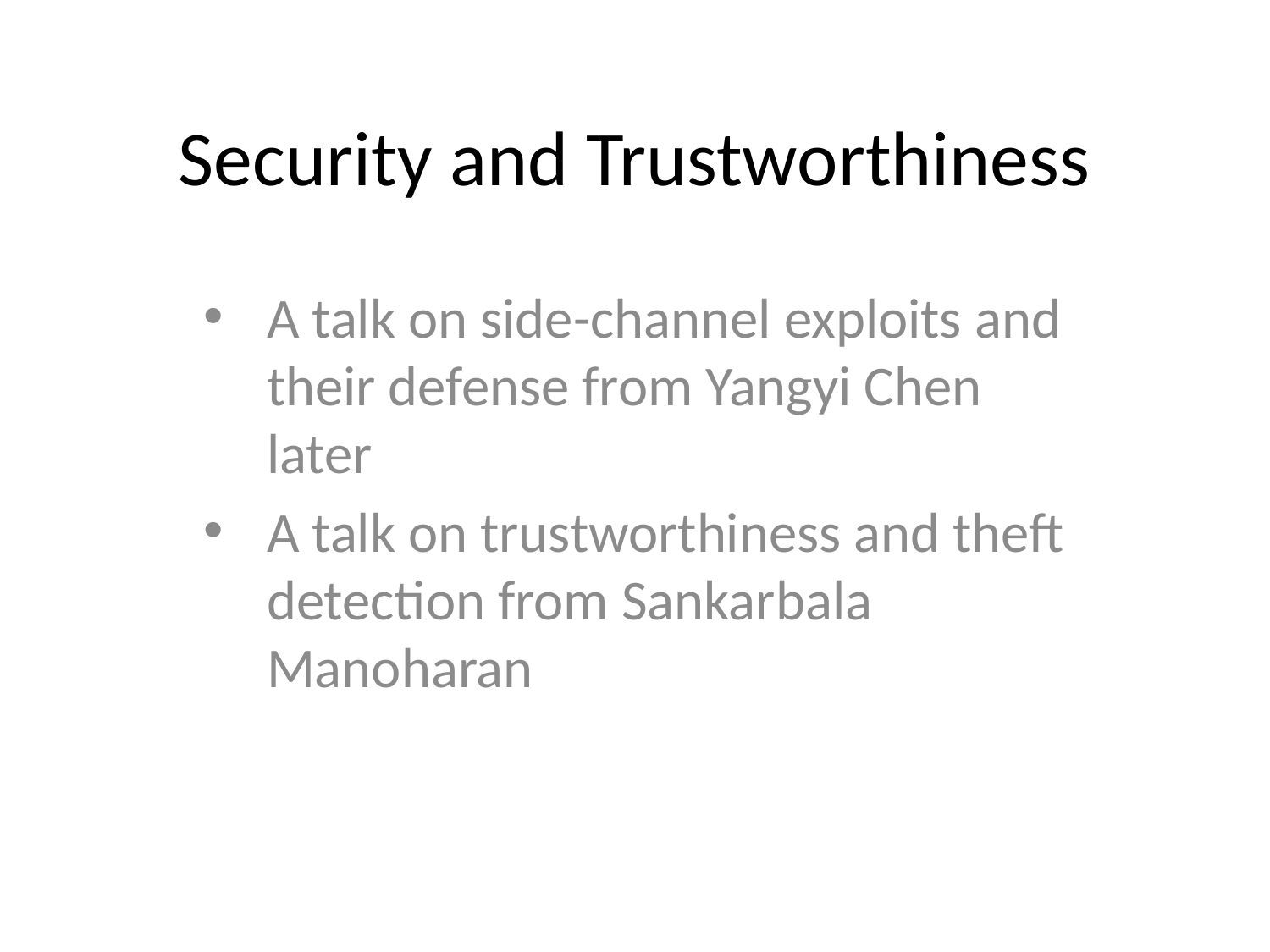

# Security and Trustworthiness
A talk on side-channel exploits and their defense from Yangyi Chen later
A talk on trustworthiness and theft detection from Sankarbala Manoharan